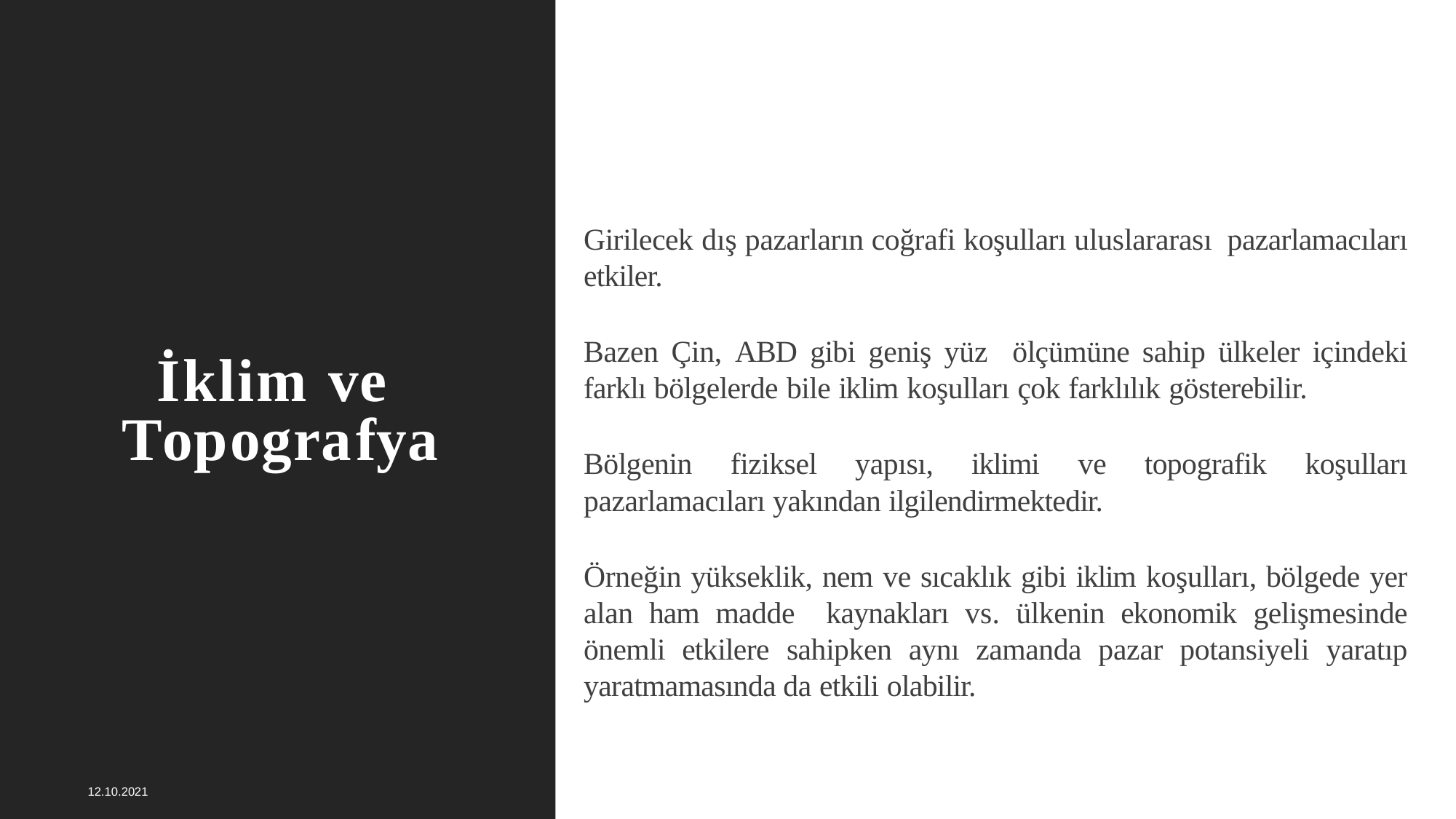

Girilecek dış pazarların coğrafi koşulları uluslararası  pazarlamacıları etkiler.

Bazen Çin, ABD gibi geniş yüz  ölçümüne sahip ülkeler içindeki farklı bölgelerde bile iklim koşulları çok farklılık gösterebilir.

Bölgenin fiziksel yapısı, iklimi ve topografik koşulları pazarlamacıları yakından ilgilendirmektedir.

Örneğin yükseklik, nem ve sıcaklık gibi iklim koşulları, bölgede yer alan ham madde  kaynakları vs. ülkenin ekonomik gelişmesinde önemli etkilere sahipken aynı zamanda pazar potansiyeli yaratıp yaratmamasında da etkili olabilir.

İklim ve  Topografya
12.10.2021